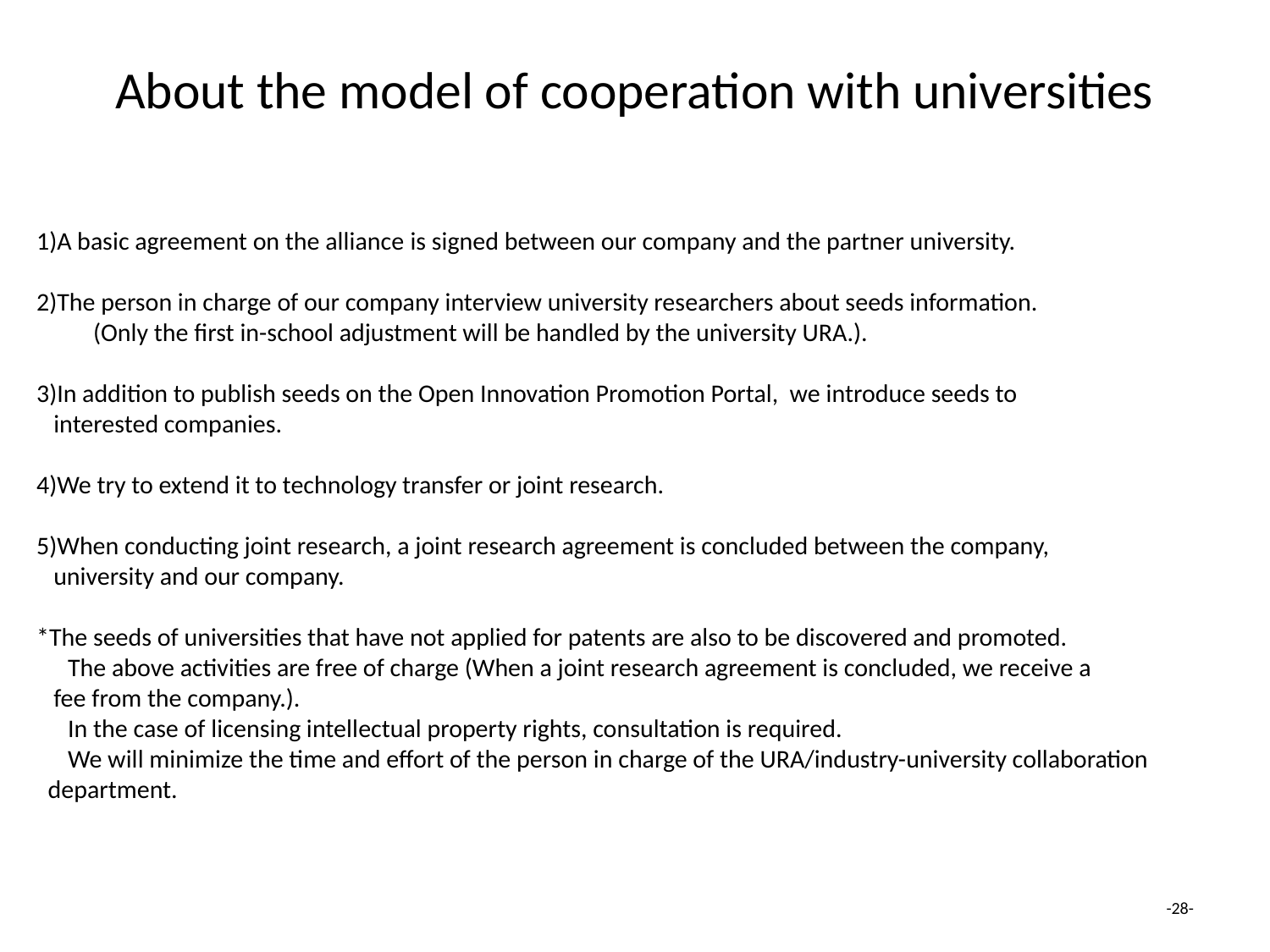

# About the model of cooperation with universities
1)A basic agreement on the alliance is signed between our company and the partner university.

2)The person in charge of our company interview university researchers about seeds information.
　　(Only the first in-school adjustment will be handled by the university URA.).

3)In addition to publish seeds on the Open Innovation Promotion Portal,  we introduce seeds to
   interested companies.

4)We try to extend it to technology transfer or joint research.

5)When conducting joint research, a joint research agreement is concluded between the company,
   university and our company.

*The seeds of universities that have not applied for patents are also to be discovered and promoted.
　The above activities are free of charge (When a joint research agreement is concluded, we receive a
   fee from the company.).
　In the case of licensing intellectual property rights, consultation is required.
　We will minimize the time and effort of the person in charge of the URA/industry-university collaboration
  department.
-28-